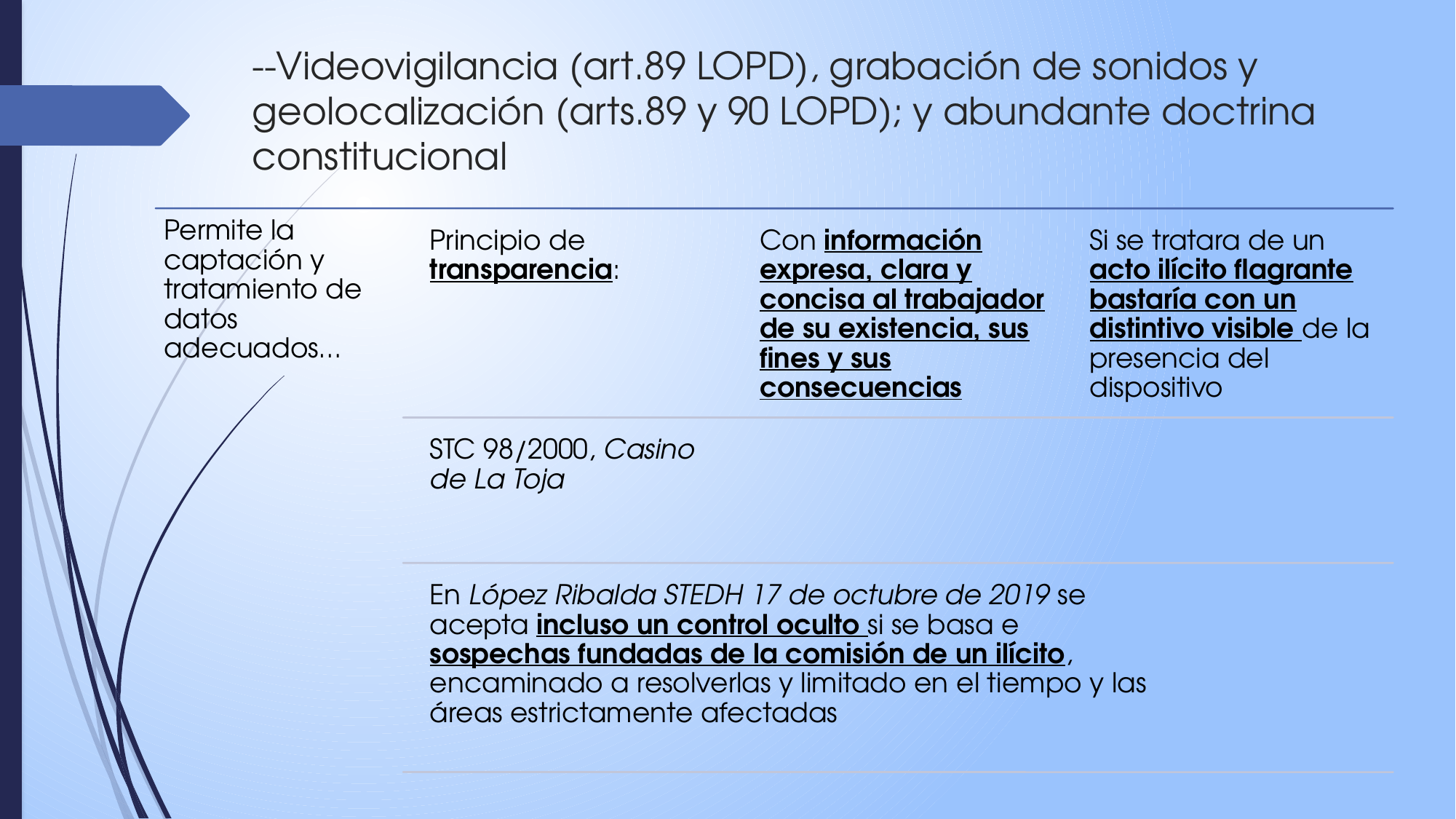

# --Videovigilancia (art.89 LOPD), grabación de sonidos y geolocalización (arts.89 y 90 LOPD); y abundante doctrina constitucional
Permite la captación y tratamiento de datos adecuados…
Principio de transparencia:
Con información expresa, clara y concisa al trabajador de su existencia, sus fines y sus consecuencias
Si se tratara de un acto ilícito flagrante bastaría con un distintivo visible de la presencia del dispositivo
STC 98/2000, Casino de La Toja
En López Ribalda STEDH 17 de octubre de 2019 se acepta incluso un control oculto si se basa e sospechas fundadas de la comisión de un ilícito, encaminado a resolverlas y limitado en el tiempo y las áreas estrictamente afectadas